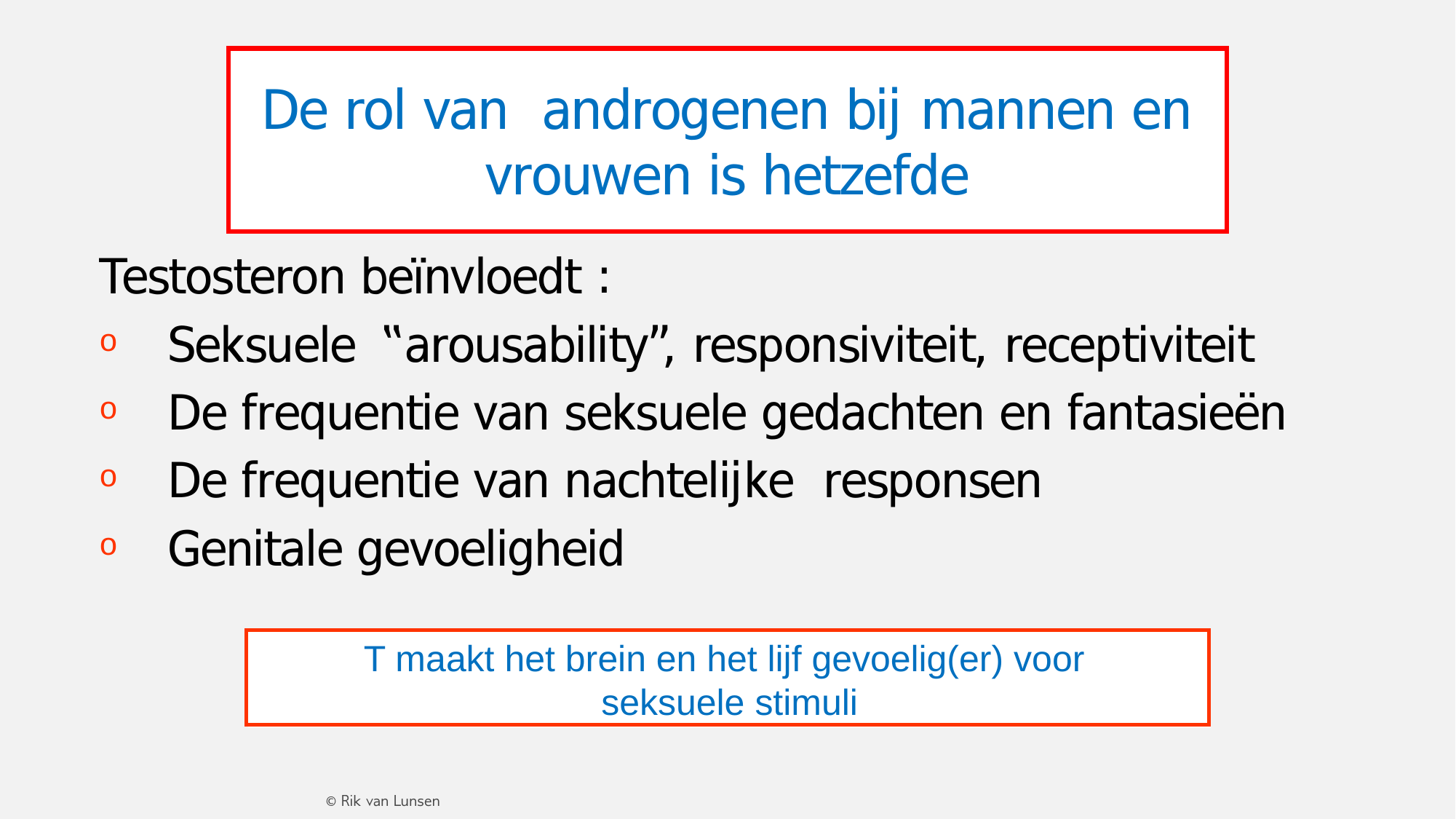

De rol van  androgenen bij mannen en vrouwen is hetzefde
Testosteron beïnvloedt :
 Seksuele  “arousability”, responsiviteit, receptiviteit
 De frequentie van seksuele gedachten en fantasieën
 De frequentie van nachtelijke  responsen
 Genitale gevoeligheid

T maakt het brein en het lijf gevoelig(er) voor
seksuele stimuli

© Rik van Lunsen